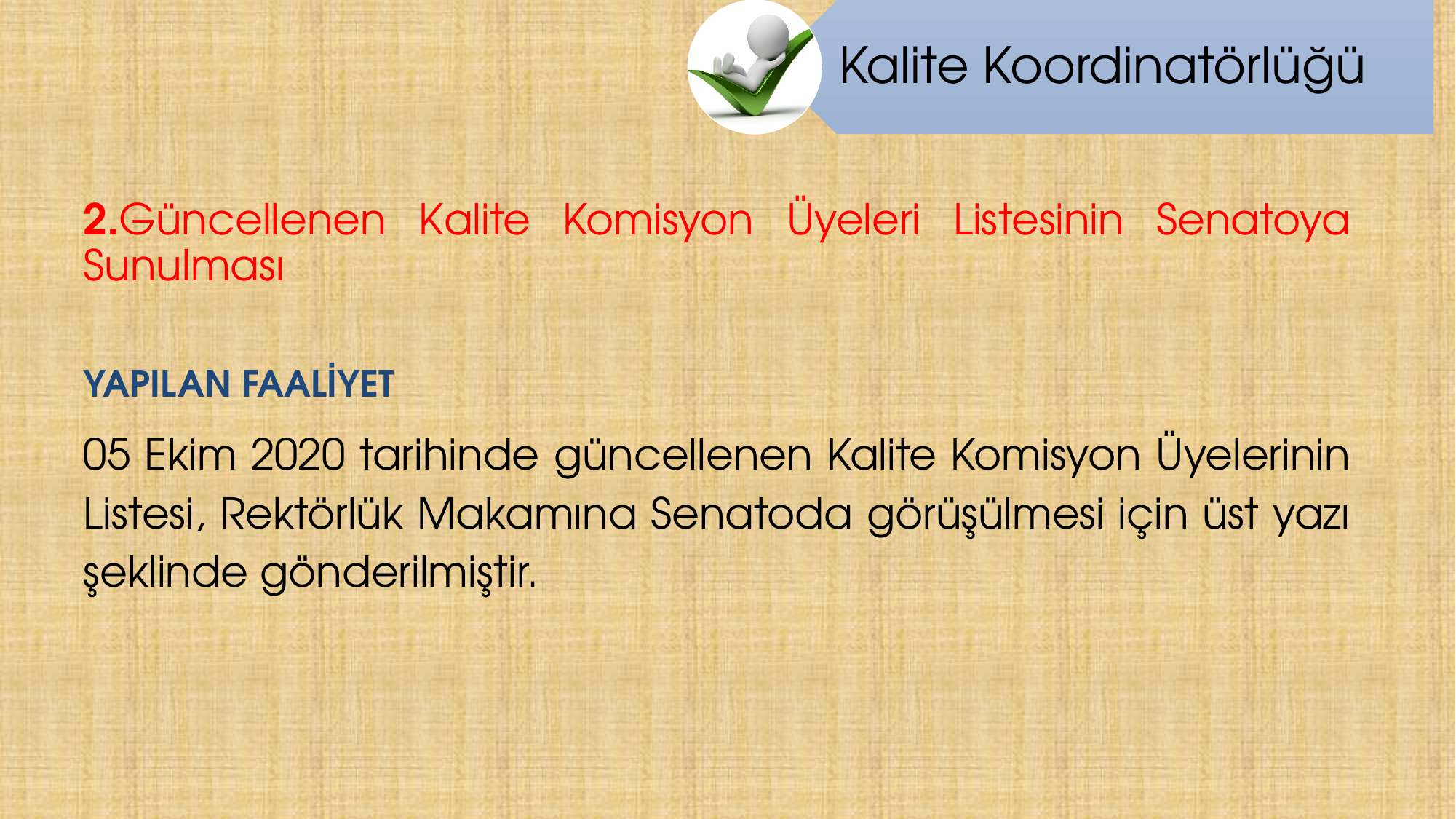

Kalite Koordinatörlüğü
2.Güncellenen Kalite Komisyon Üyeleri Listesinin Senatoya Sunulması

YAPILAN FAALİYET
05 Ekim 2020 tarihinde güncellenen Kalite Komisyon Üyelerinin Listesi, Rektörlük Makamına Senatoda görüşülmesi için üst yazı şeklinde gönderilmiştir.